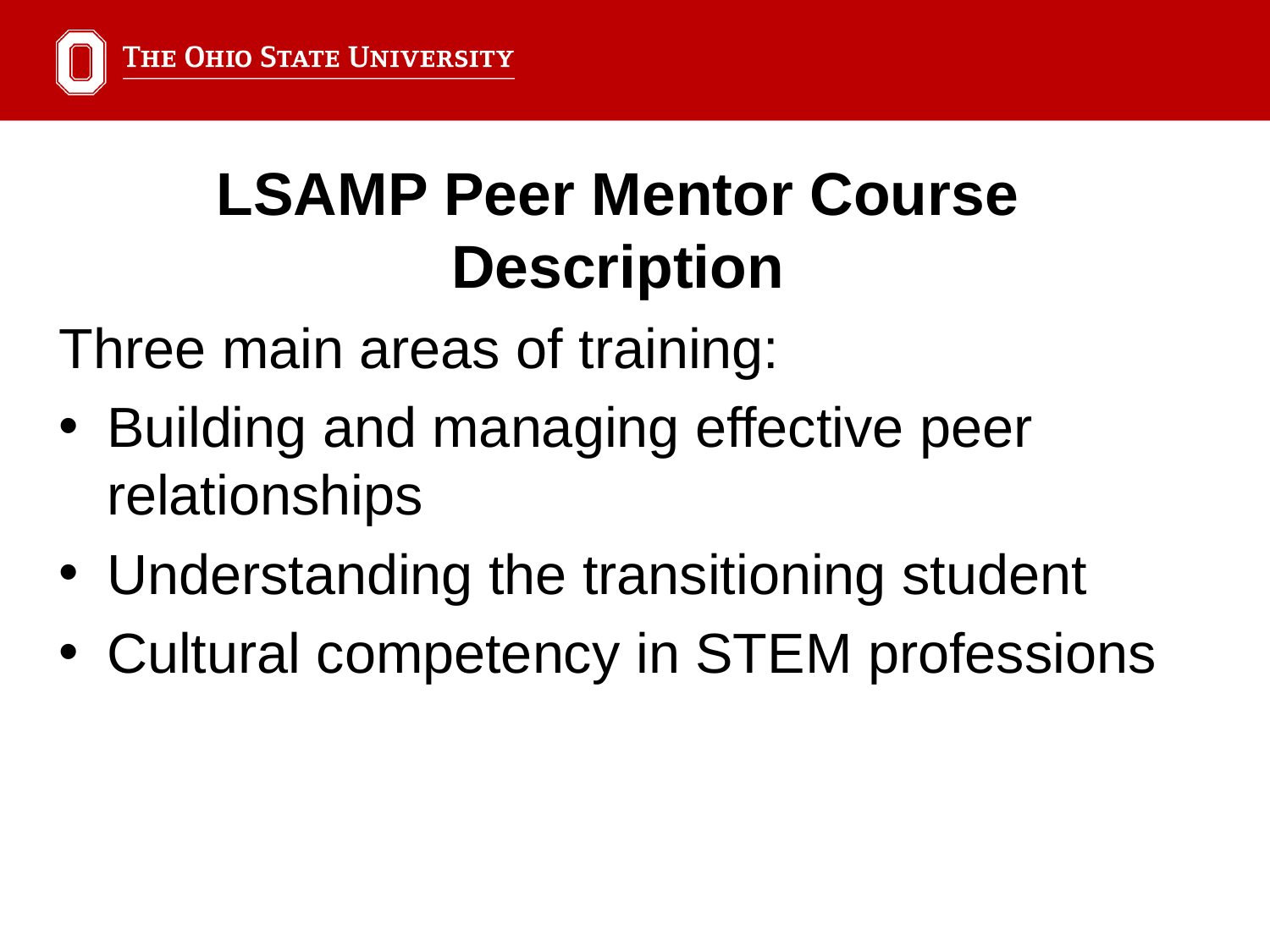

LSAMP Peer Mentor Course Description

Three main areas of training:
Building and managing effective peer relationships
Understanding the transitioning student
Cultural competency in STEM professions